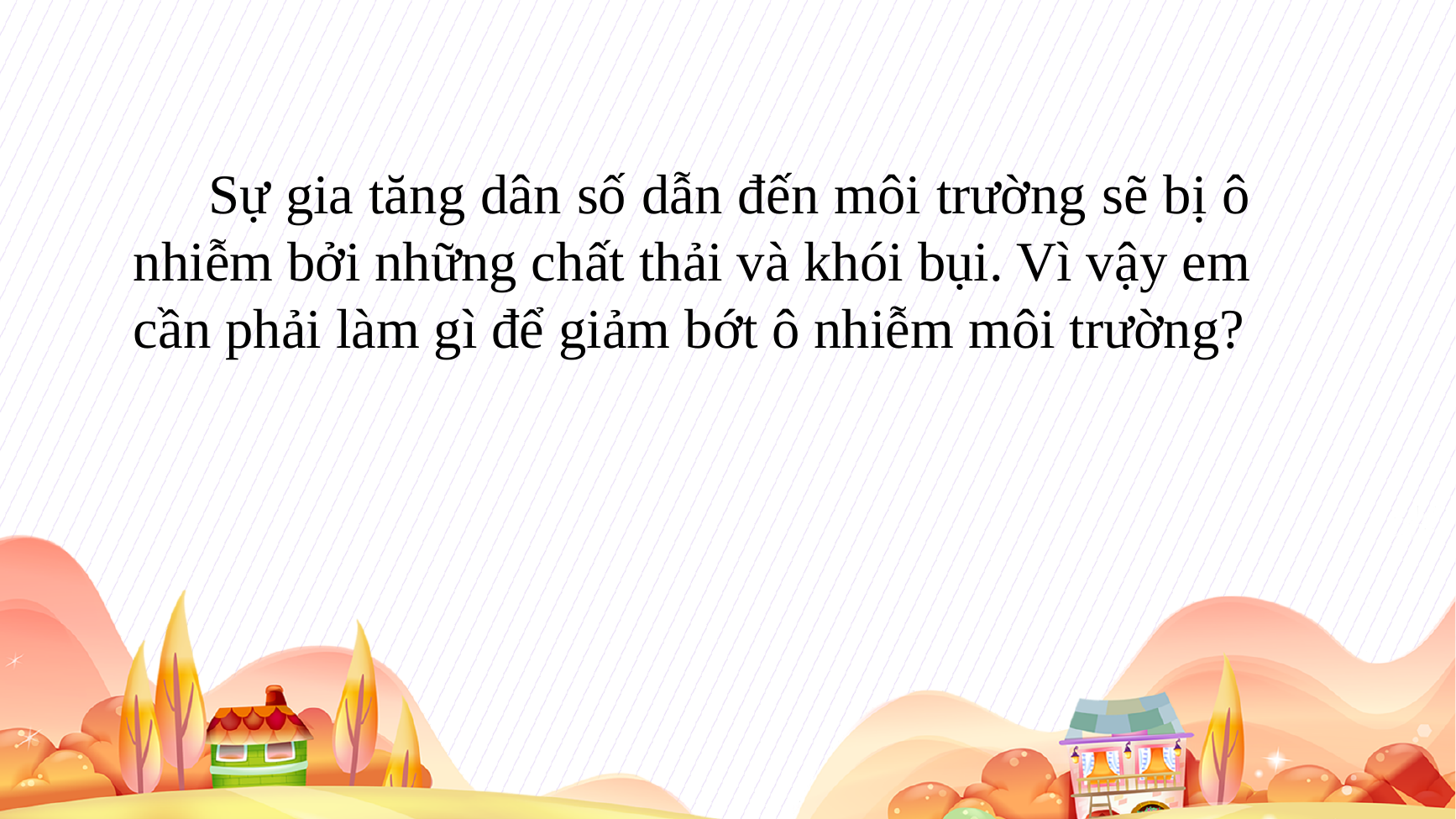

Sự gia tăng dân số dẫn đến môi trường sẽ bị ô nhiễm bởi những chất thải và khói bụi. Vì vậy em cần phải làm gì để giảm bớt ô nhiễm môi trường?